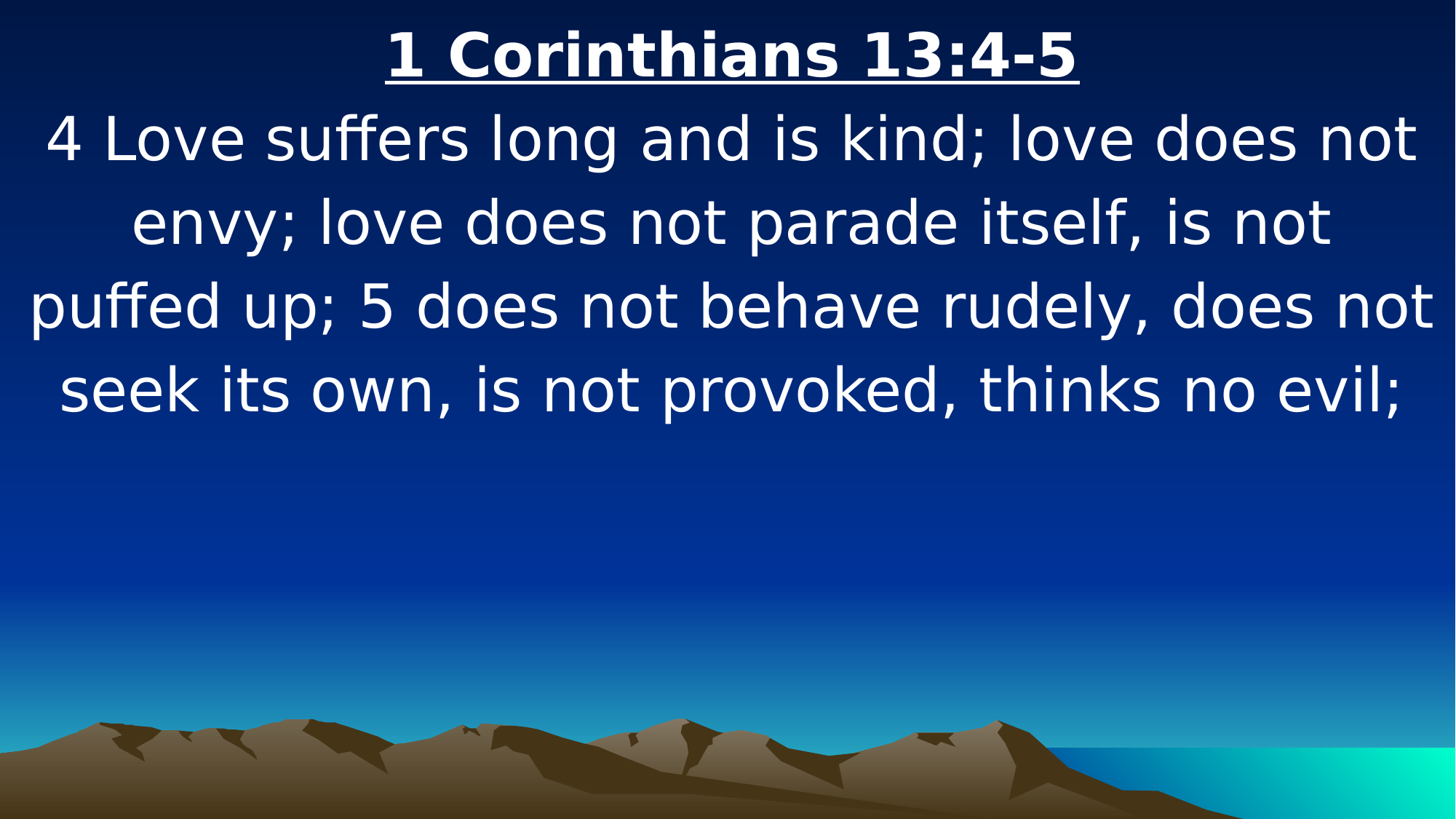

1 Corinthians 13:4-5
4 Love suffers long and is kind; love does not envy; love does not parade itself, is not puffed up; 5 does not behave rudely, does not seek its own, is not provoked, thinks no evil;